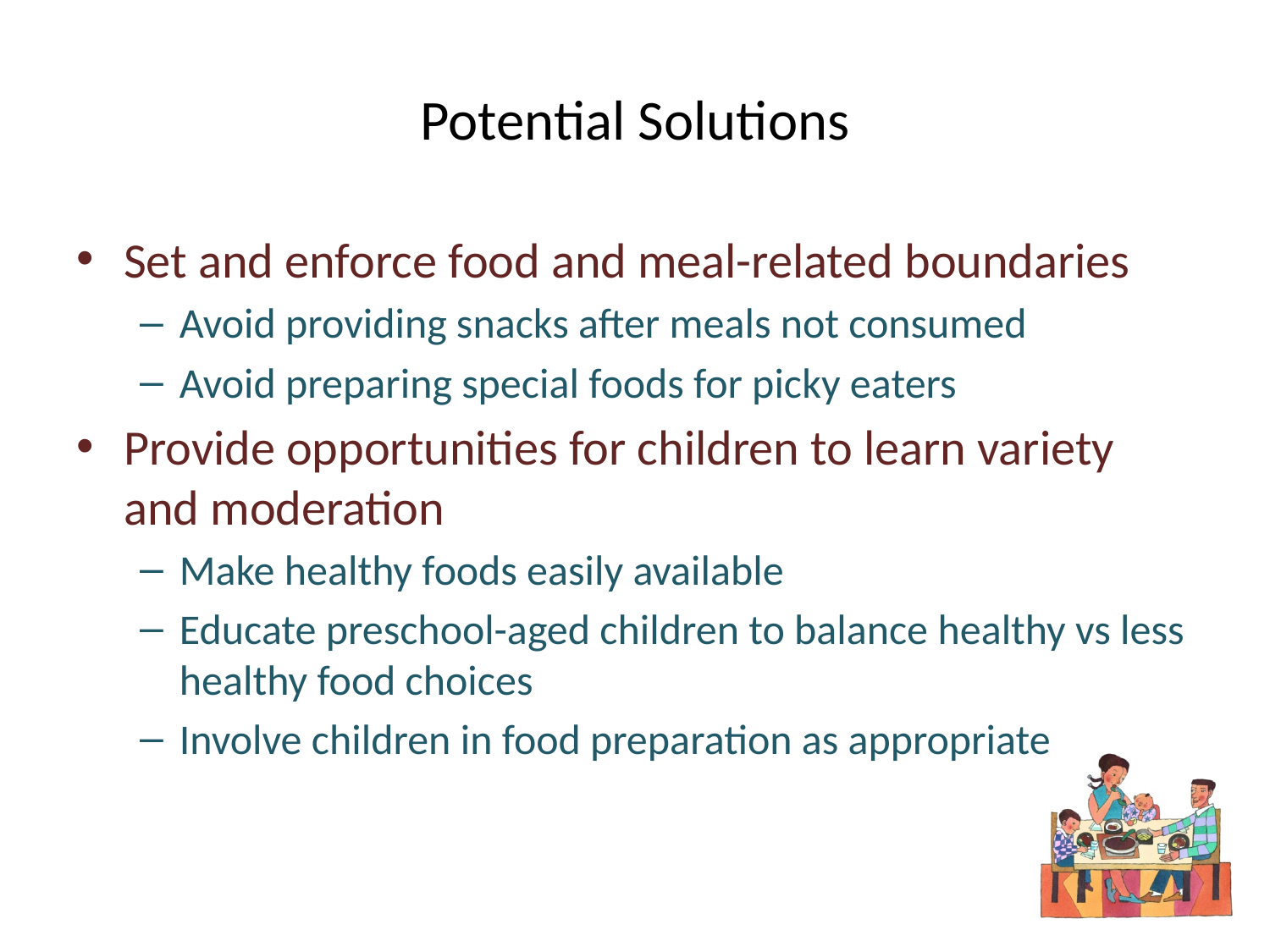

# Potential Solutions
Set and enforce food and meal-related boundaries
Avoid providing snacks after meals not consumed
Avoid preparing special foods for picky eaters
Provide opportunities for children to learn variety and moderation
Make healthy foods easily available
Educate preschool-aged children to balance healthy vs less healthy food choices
Involve children in food preparation as appropriate